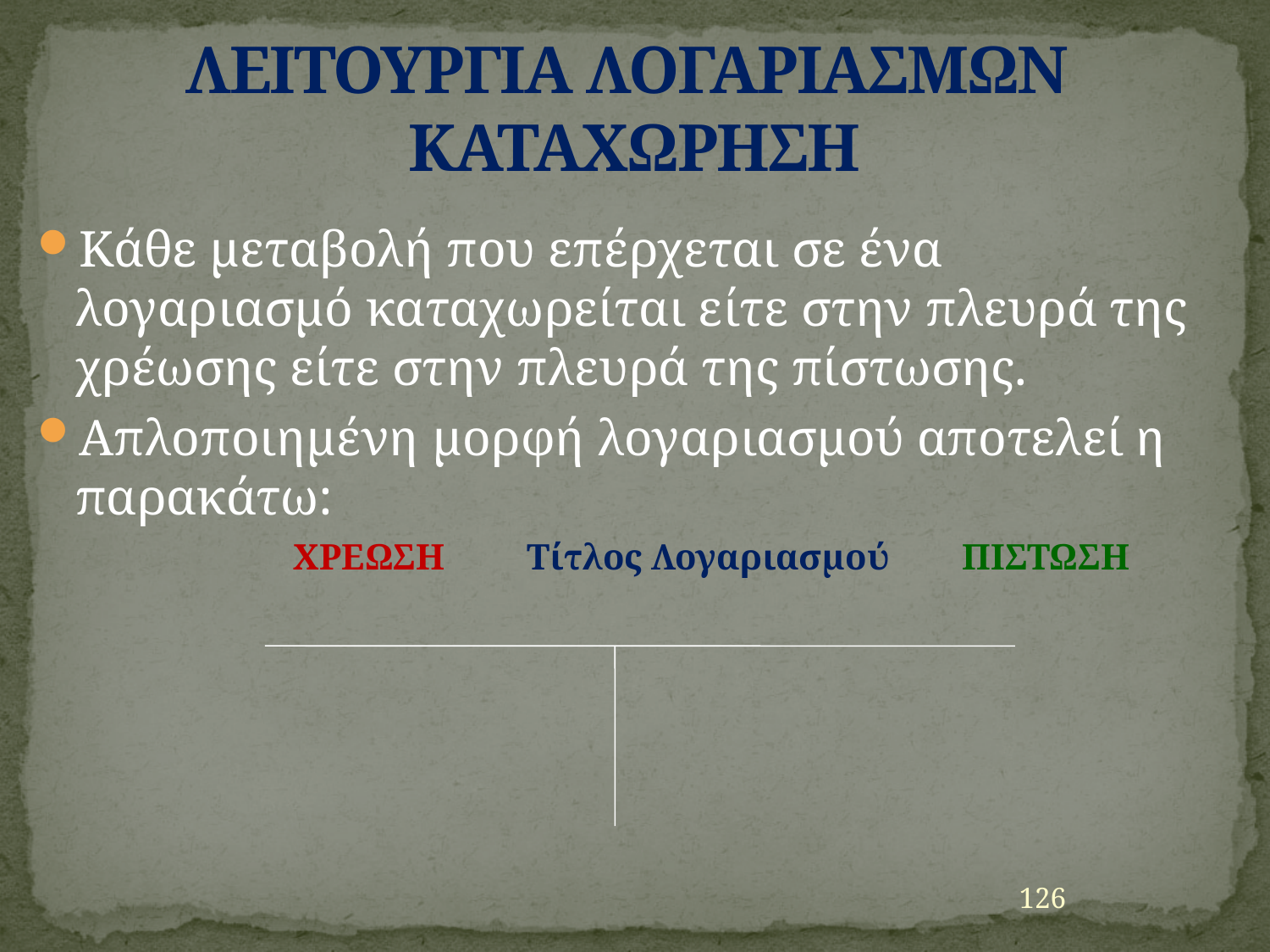

# ΛΕΙΤΟΥΡΓΙΑ ΛΟΓΑΡΙΑΣΜΩΝ ΚΑΤΑΧΩΡΗΣΗ
Κάθε μεταβολή που επέρχεται σε ένα λογαριασμό καταχωρείται είτε στην πλευρά της χρέωσης είτε στην πλευρά της πίστωσης.
Απλοποιημένη μορφή λογαριασμού αποτελεί η παρακάτω:
		          ΧΡΕΩΣΗ         Τίτλος Λογαριασμού        ΠΙΣΤΩΣΗ

126